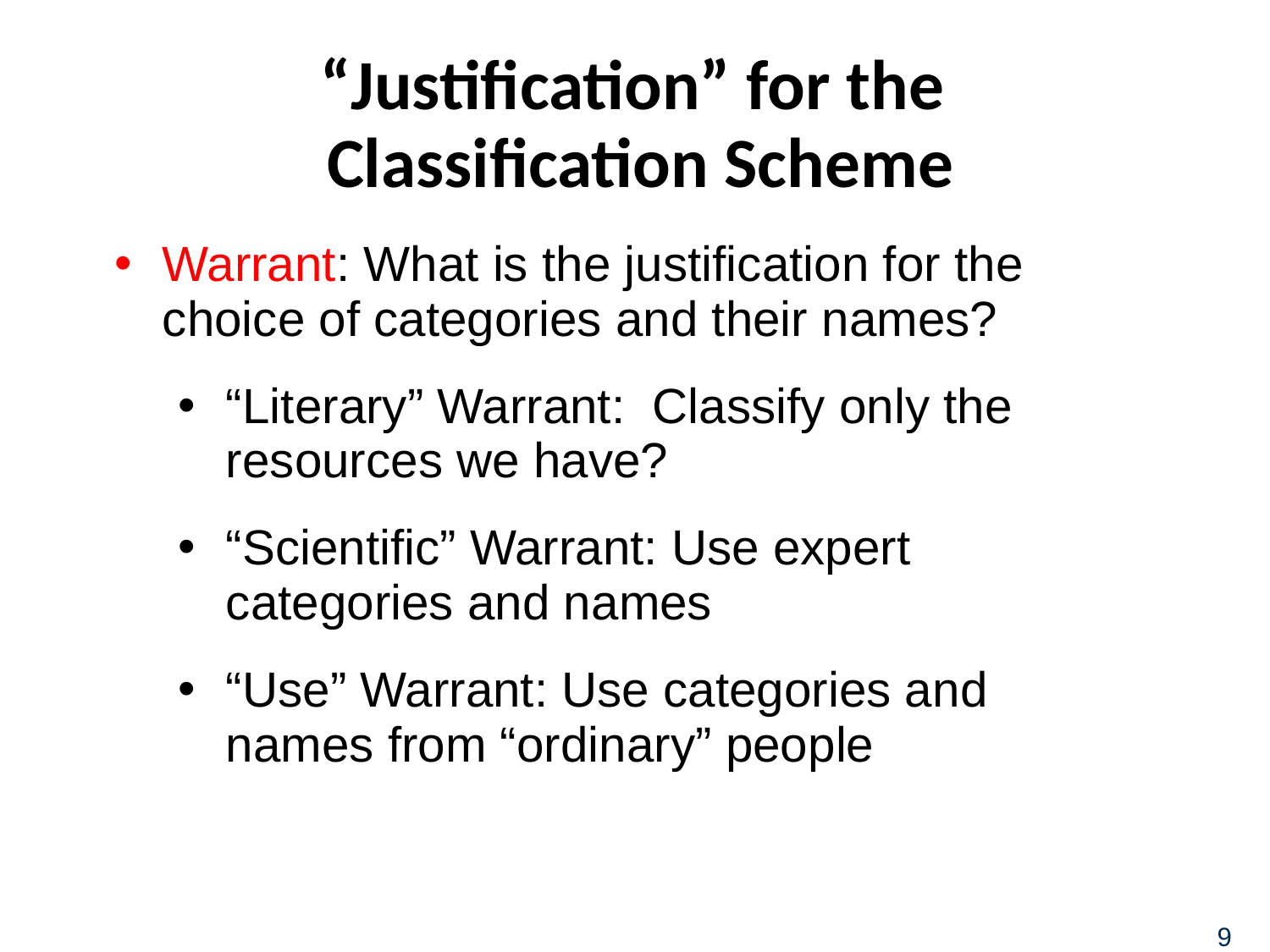

# “Justification” for the Classification Scheme
Warrant: What is the justification for the choice of categories and their names?
“Literary” Warrant:  Classify only the resources we have?
“Scientific” Warrant: Use expert categories and names
“Use” Warrant: Use categories and names from “ordinary” people
9